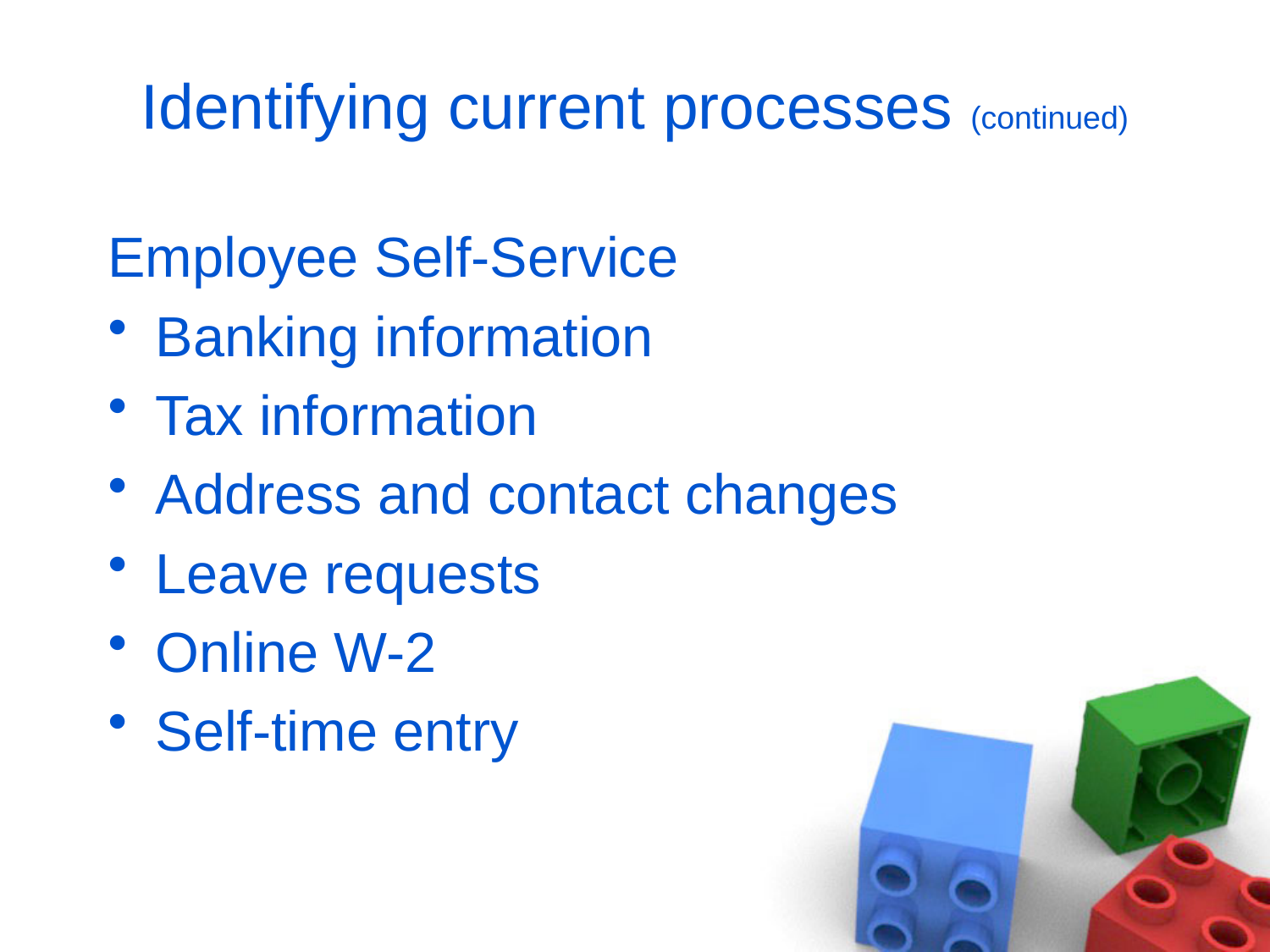

# Identifying current processes (continued)
Employee Self-Service
Banking information
Tax information
Address and contact changes
Leave requests
Online W-2
Self-time entry